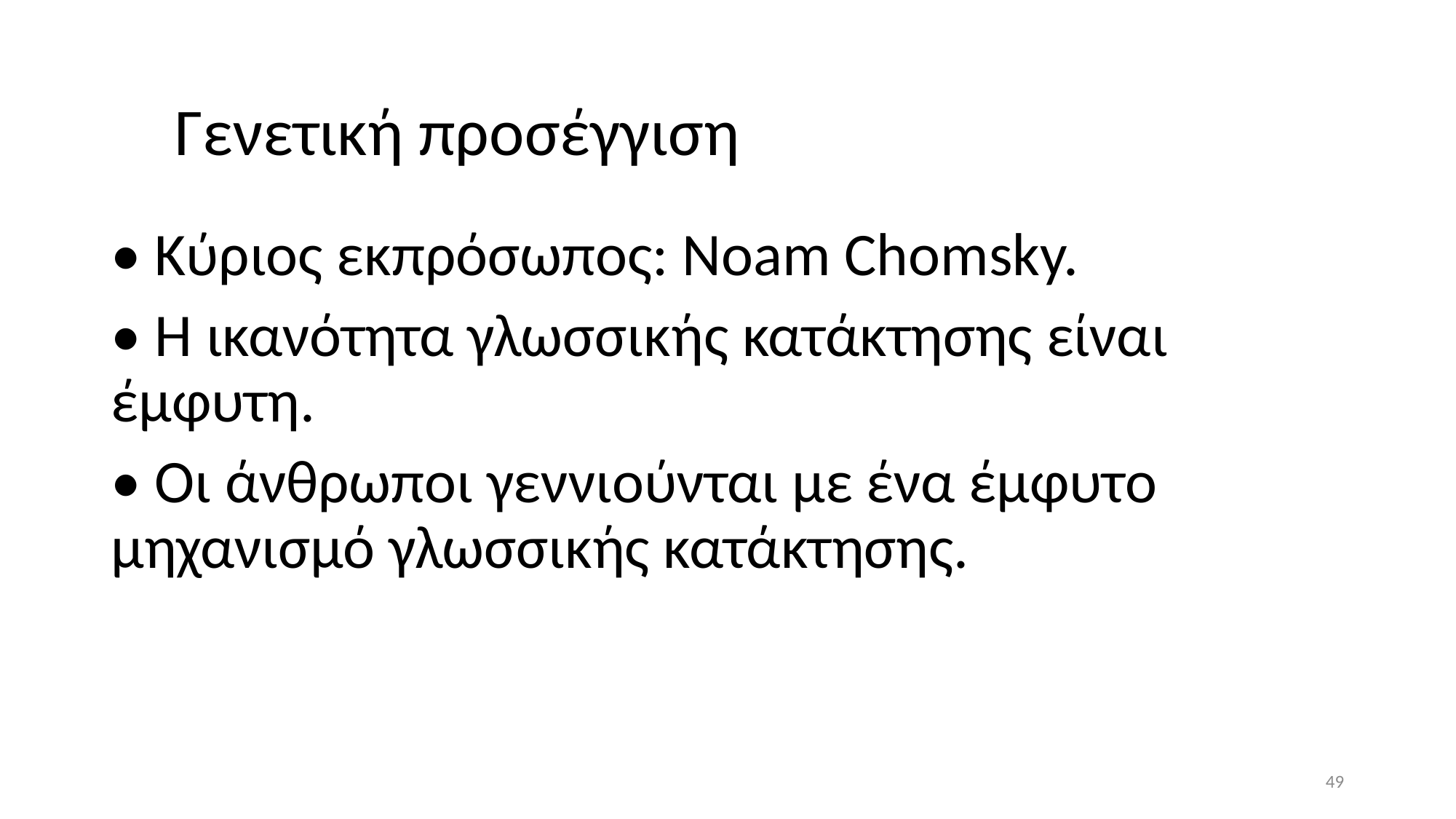

# Γενετική προσέγγιση
• Κύριος εκπρόσωπος: Noam Chomsky.
• Η ικανότητα γλωσσικής κατάκτησης είναι έμφυτη.
• Οι άνθρωποι γεννιούνται με ένα έμφυτο μηχανισμό γλωσσικής κατάκτησης.

49